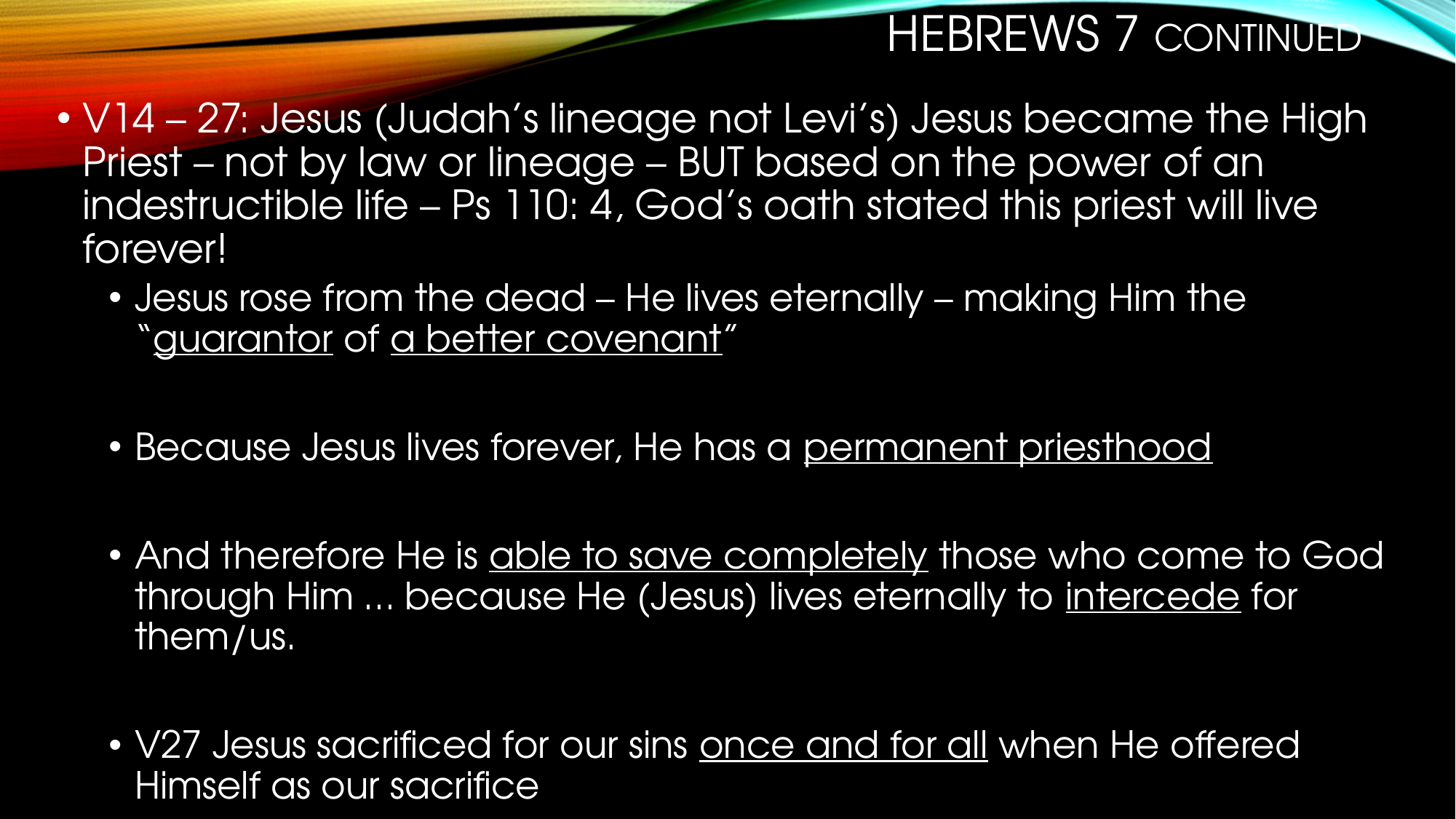

# Hebrews 7 continued
V14 – 27: Jesus (Judah’s lineage not Levi’s) Jesus became the High Priest – not by law or lineage – BUT based on the power of an indestructible life – Ps 110: 4, God’s oath stated this priest will live forever!
Jesus rose from the dead – He lives eternally – making Him the “guarantor of a better covenant”

Because Jesus lives forever, He has a permanent priesthood

And therefore He is able to save completely those who come to God through Him … because He (Jesus) lives eternally to intercede for them/us.

V27 Jesus sacrificed for our sins once and for all when He offered Himself as our sacrifice